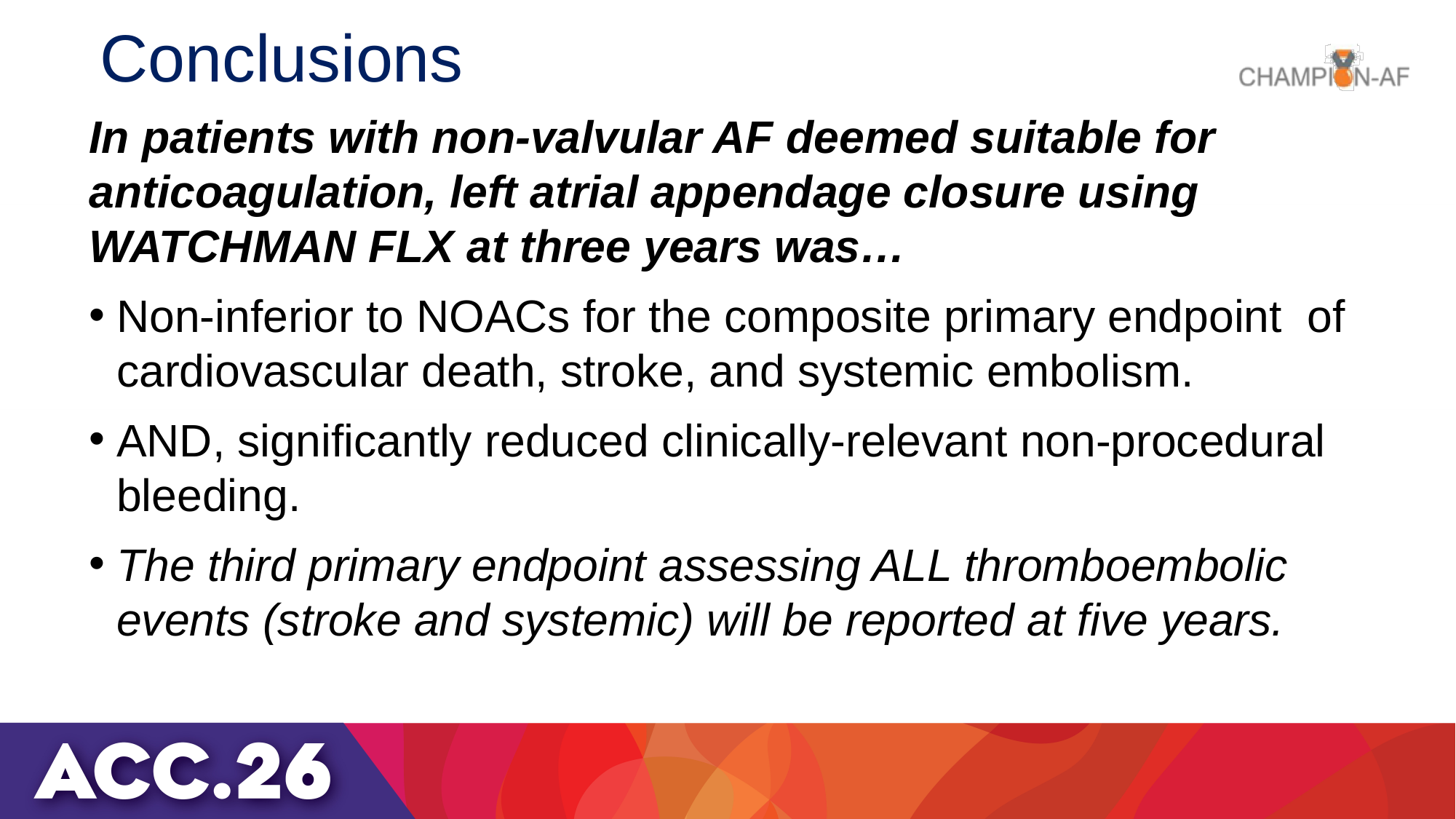

# Conclusions
In patients with non-valvular AF deemed suitable for anticoagulation, left atrial appendage closure using WATCHMAN FLX at three years was…
Non-inferior to NOACs for the composite primary endpoint  of cardiovascular death, stroke, and systemic embolism.
AND, significantly reduced clinically-relevant non-procedural bleeding.
The third primary endpoint assessing ALL thromboembolic events (stroke and systemic) will be reported at five years.